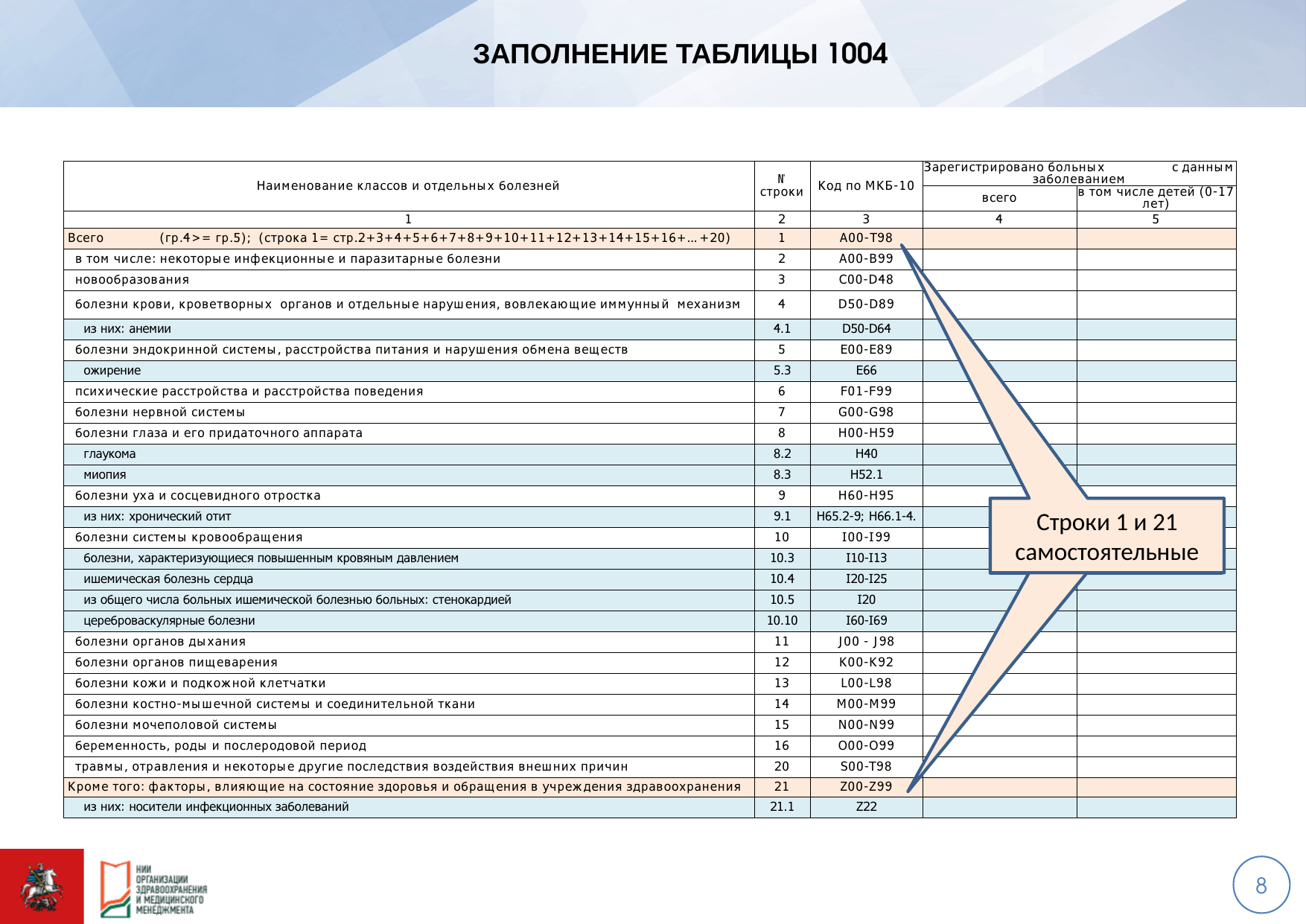

# Заполнение таблицы 1004
| Наименование классов и отдельных болезней | № строки | Код по МКБ-10 | Зарегистрировано больных с данным заболеванием |  |
| --- | --- | --- | --- | --- |
|  |  |  | всего | в том числе детей (0-17 лет) |
| 1 | 2 | 3 | 4 | 5 |
| Всего (гр.4>= гр.5); (строка 1= стр.2+3+4+5+6+7+8+9+10+11+12+13+14+15+16+…+20) | 1 | А00-Т98 |  |  |
| в том числе: некоторые инфекционные и паразитарные болезни | 2 | A00-B99 |  |  |
| новообразования | 3 | C00-D48 |  |  |
| болезни крови, кроветворных органов и отдельные нарушения, вовлекающие иммунный механизм | 4 | D50-D89 |  |  |
| из них: анемии | 4.1 | D50-D64 |  |  |
| болезни эндокринной системы, расстройства питания и нарушения обмена веществ | 5 | E00-E89 |  |  |
| ожирение | 5.3 | E66 |  |  |
| психические расстройства и расстройства поведения | 6 | F01-F99 |  |  |
| болезни нервной системы | 7 | G00-G98 |  |  |
| болезни глаза и его придаточного аппарата | 8 | H00-H59 |  |  |
| глаукома | 8.2 | H40 |  |  |
| миопия | 8.3 | H52.1 |  |  |
| болезни уха и сосцевидного отростка | 9 | H60-H95 |  |  |
| из них: хронический отит | 9.1 | H65.2-9; H66.1-4. |  |  |
| болезни системы кровообращения | 10 | I00-I99 |  |  |
| болезни, характеризующиеся повышенным кровяным давлением | 10.3 | I10-I13 |  |  |
| ишемическая болезнь сердца | 10.4 | I20-I25 |  |  |
| из общего числа больных ишемической болезнью больных: стенокардией | 10.5 | I20 |  |  |
| цереброваскулярные болезни | 10.10 | I60-I69 |  |  |
| болезни органов дыхания | 11 | J00 - J98 |  |  |
| болезни органов пищеварения | 12 | K00-K92 |  |  |
| болезни кожи и подкожной клетчатки | 13 | L00-L98 |  |  |
| болезни костно-мышечной системы и соединительной ткани | 14 | M00-M99 |  |  |
| болезни мочеполовой системы | 15 | N00-N99 |  |  |
| беременность, роды и послеродовой период | 16 | O00-O99 |  |  |
| травмы, отравления и некоторые другие последствия воздействия внешних причин | 20 | S00-T98 |  |  |
| Кроме того: факторы, влияющие на состояние здоровья и обращения в учреждения здравоохранения | 21 | Z00-Z99 |  |  |
| из них: носители инфекционных заболеваний | 21.1 | Z22 |  |  |

Строки 1 и 21 самостоятельные